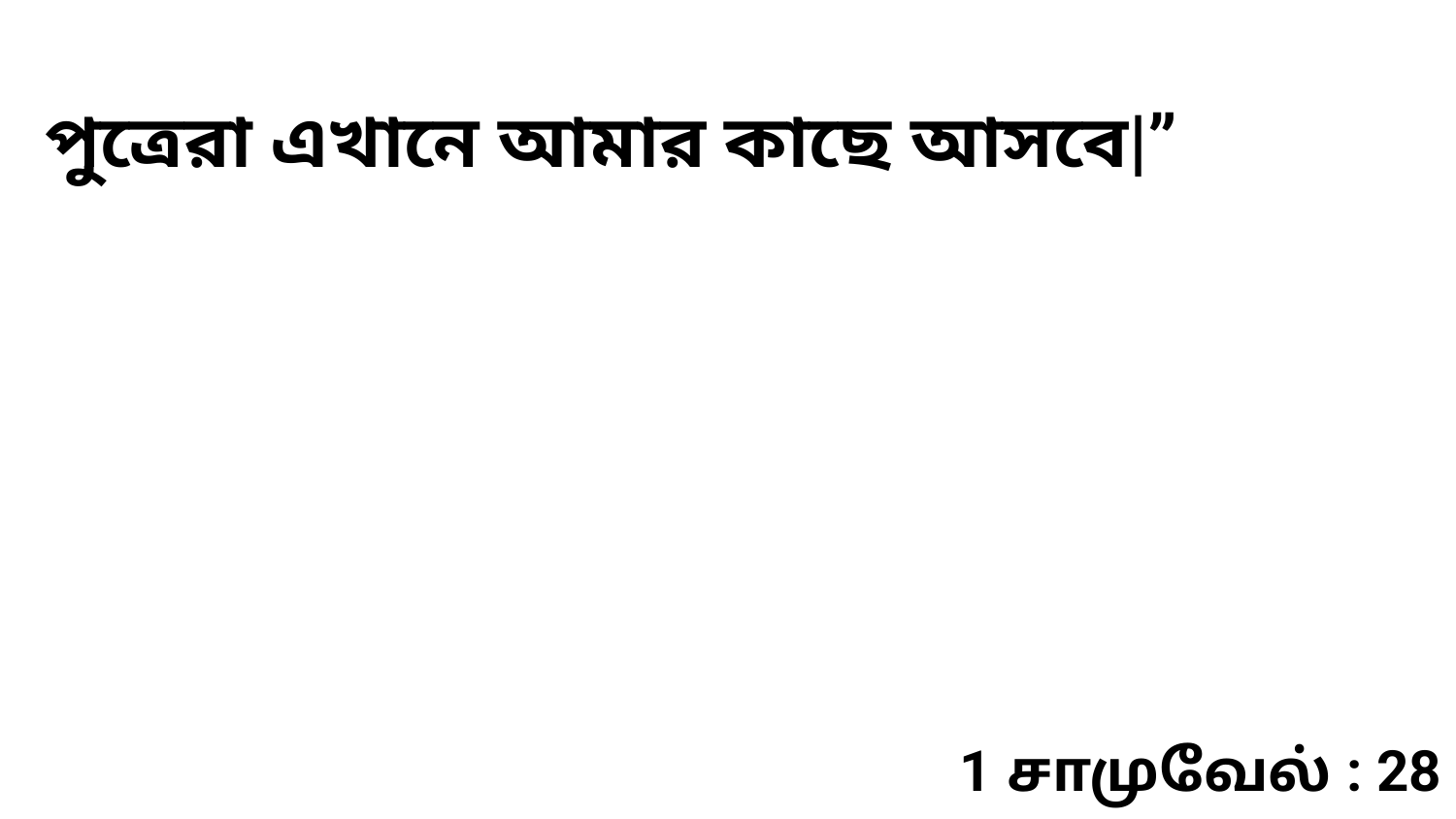

পুত্রেরা এখানে আমার কাছে আসবে|”
1 சாமுவேல் : 28